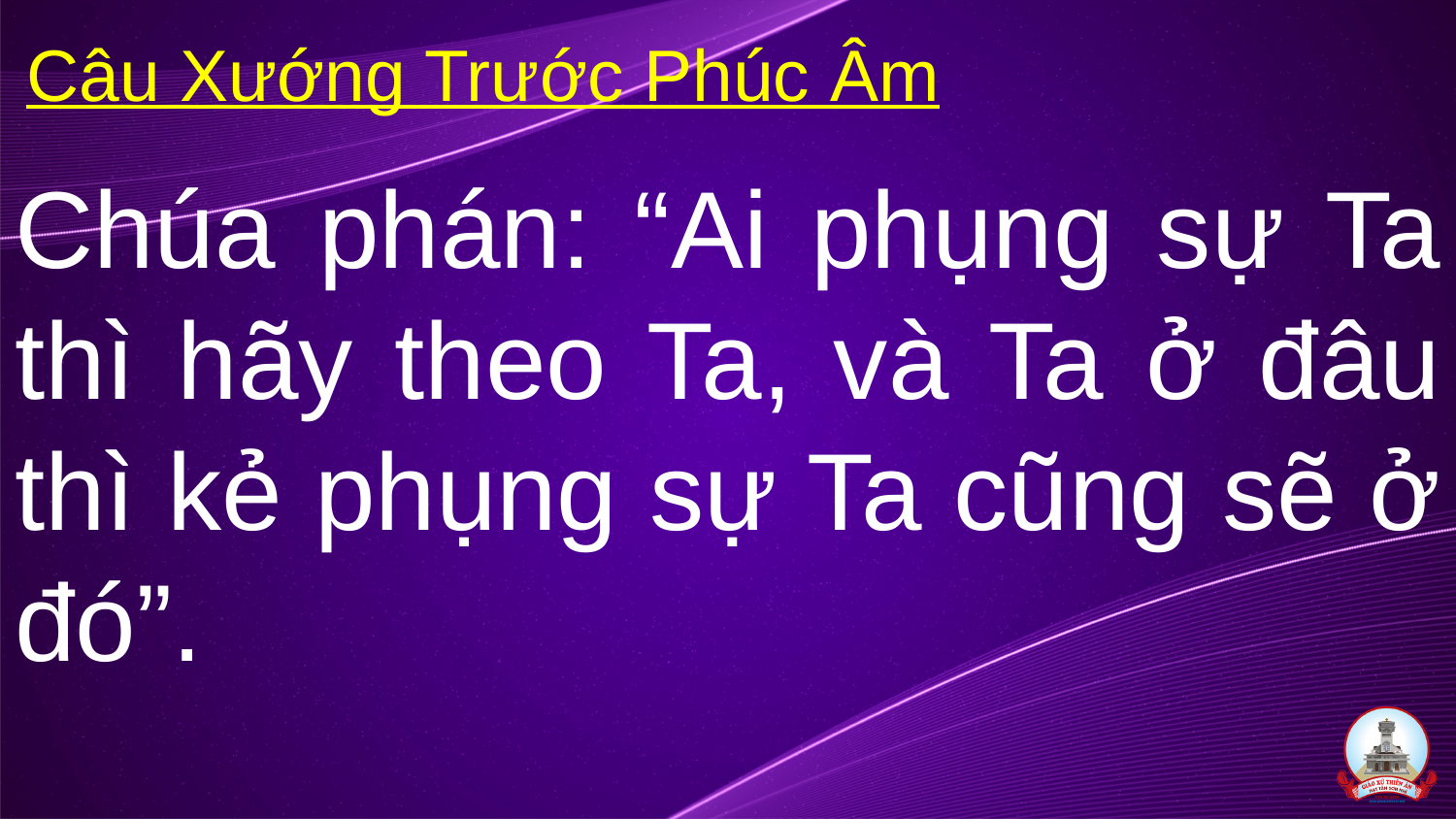

Câu Xướng Trước Phúc Âm
# Chúa phán: “Ai phụng sự Ta thì hãy theo Ta, và Ta ở đâu thì kẻ phụng sự Ta cũng sẽ ở đó”.